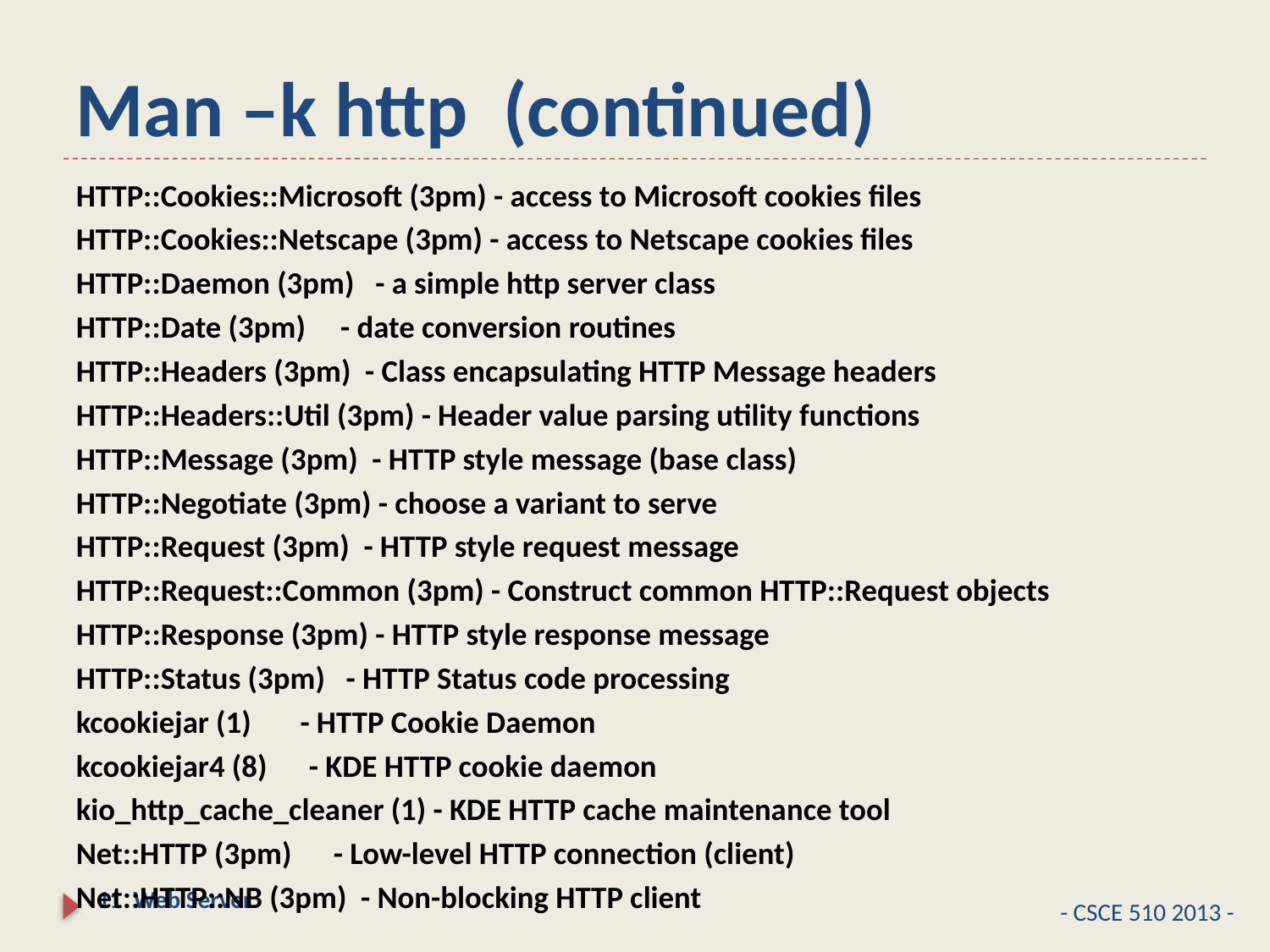

# Man –k http  (continued)
HTTP::Cookies::Microsoft (3pm) - access to Microsoft cookies files
HTTP::Cookies::Netscape (3pm) - access to Netscape cookies files
HTTP::Daemon (3pm)   - a simple http server class
HTTP::Date (3pm)     - date conversion routines
HTTP::Headers (3pm)  - Class encapsulating HTTP Message headers
HTTP::Headers::Util (3pm) - Header value parsing utility functions
HTTP::Message (3pm)  - HTTP style message (base class)
HTTP::Negotiate (3pm) - choose a variant to serve
HTTP::Request (3pm)  - HTTP style request message
HTTP::Request::Common (3pm) - Construct common HTTP::Request objects
HTTP::Response (3pm) - HTTP style response message
HTTP::Status (3pm)   - HTTP Status code processing
kcookiejar (1)       - HTTP Cookie Daemon
kcookiejar4 (8)      - KDE HTTP cookie daemon
kio_http_cache_cleaner (1) - KDE HTTP cache maintenance tool
Net::HTTP (3pm)      - Low-level HTTP connection (client)
Net::HTTP::NB (3pm)  - Non-blocking HTTP client

11  Web Server
- CSCE 510 2013 -